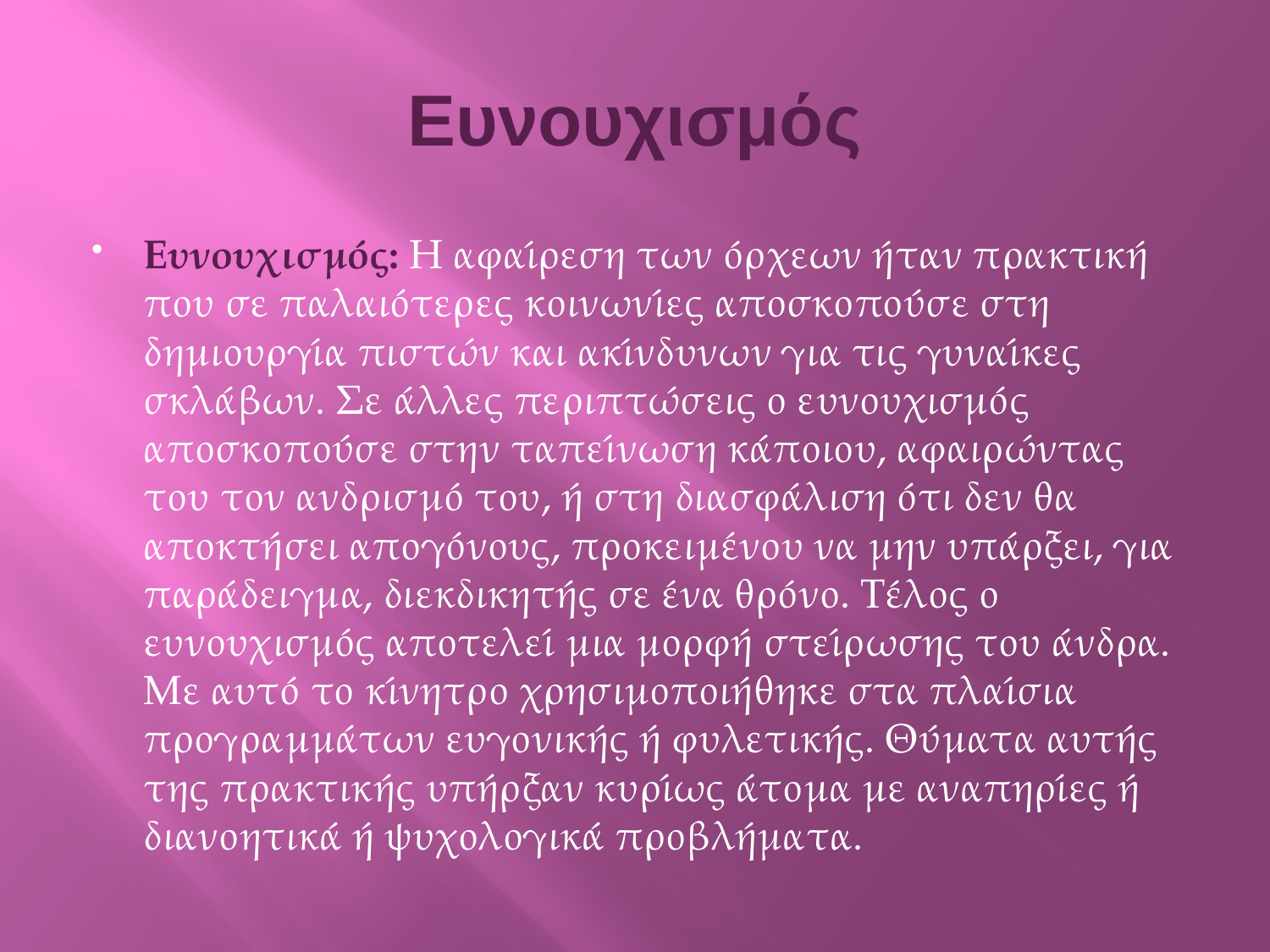

# Ευνουχισμός
Ευνουχισμός: Η αφαίρεση των όρχεων ήταν πρακτική που σε παλαιότερες κοινωνίες αποσκοπούσε στη δημιουργία πιστών και ακίνδυνων για τις γυναίκες σκλάβων. Σε άλλες περιπτώσεις ο ευνουχισμός αποσκοπούσε στην ταπείνωση κάποιου, αφαιρώντας του τον ανδρισμό του, ή στη διασφάλιση ότι δεν θα αποκτήσει απογόνους, προκειμένου να μην υπάρξει, για παράδειγμα, διεκδικητής σε ένα θρόνο. Τέλος ο ευνουχισμός αποτελεί μια μορφή στείρωσης του άνδρα. Με αυτό το κίνητρο χρησιμοποιήθηκε στα πλαίσια προγραμμάτων ευγονικής ή φυλετικής. Θύματα αυτής της πρακτικής υπήρξαν κυρίως άτομα με αναπηρίες ή διανοητικά ή ψυχολογικά προβλήματα.